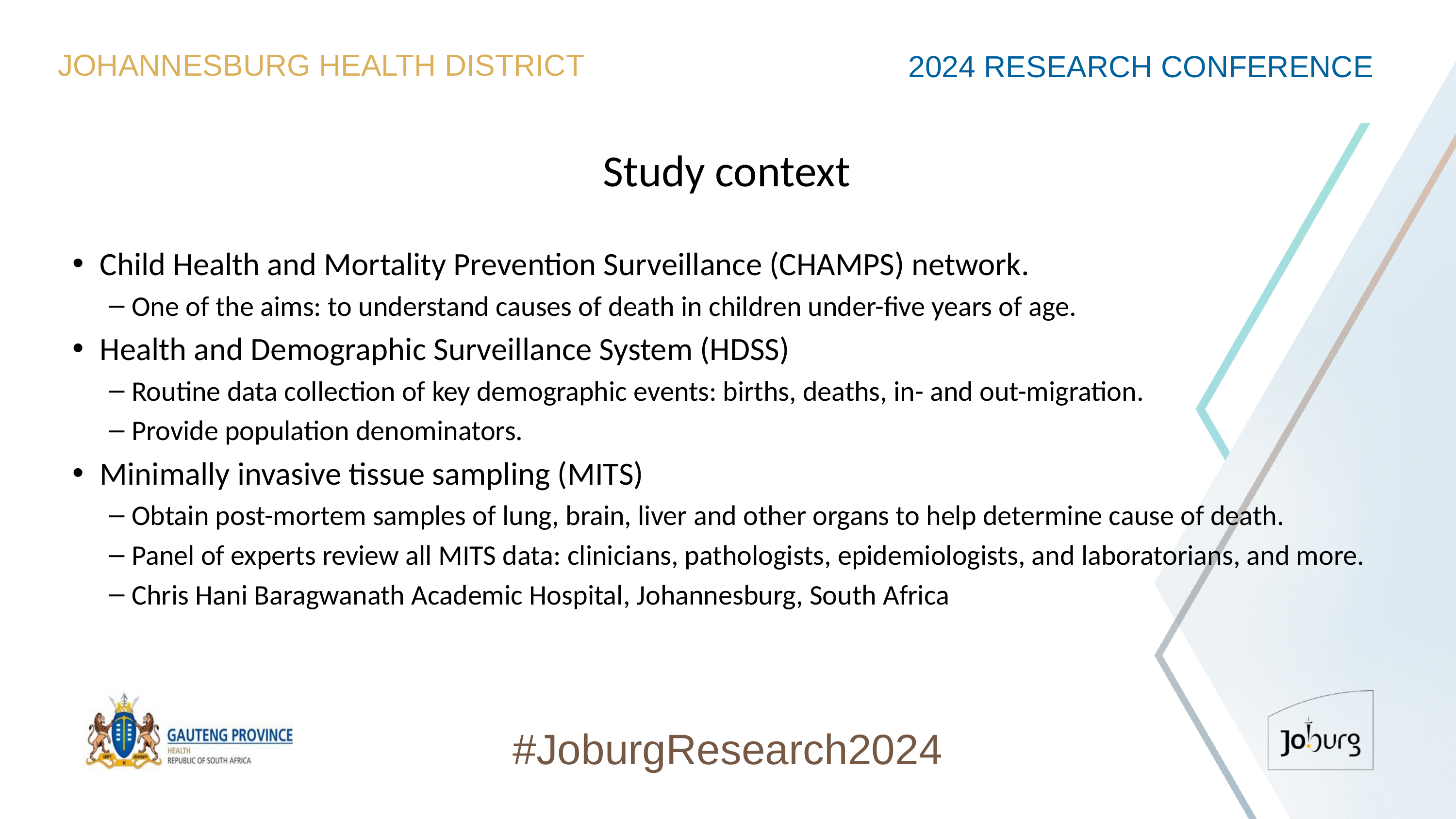

JOHANNESBURG HEALTH DISTRICT
2024 RESEARCH CONFERENCE
# Study context

Child Health and Mortality Prevention Surveillance (CHAMPS) network.
One of the aims: to understand causes of death in children under-five years of age.
Health and Demographic Surveillance System (HDSS)
Routine data collection of key demographic events: births, deaths, in- and out-migration.
Provide population denominators.
Minimally invasive tissue sampling (MITS)
Obtain post-mortem samples of lung, brain, liver and other organs to help determine cause of death.
Panel of experts review all MITS data: clinicians, pathologists, epidemiologists, and laboratorians, and more.
Chris Hani Baragwanath Academic Hospital, Johannesburg, South Africa

#JoburgResearch2024